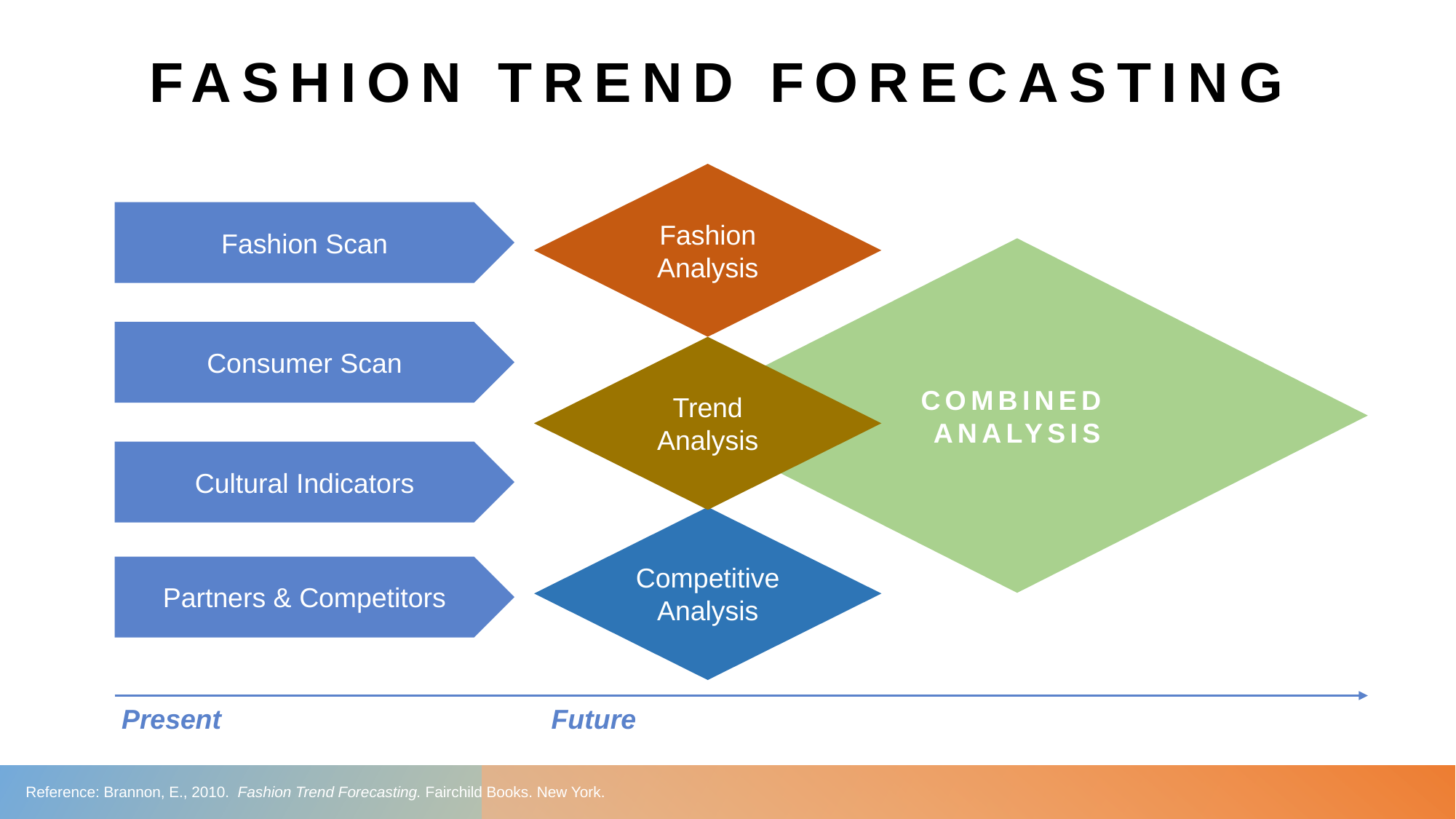

# Fashion trend Forecasting
Fashion Analysis
Fashion Scan
COMBINED
ANALYSIS
Consumer Scan
Trend Analysis
Cultural Indicators
Competitive Analysis
Partners & Competitors
Present
Future

Reference: Brannon, E., 2010.  Fashion Trend Forecasting. Fairchild Books. New York.